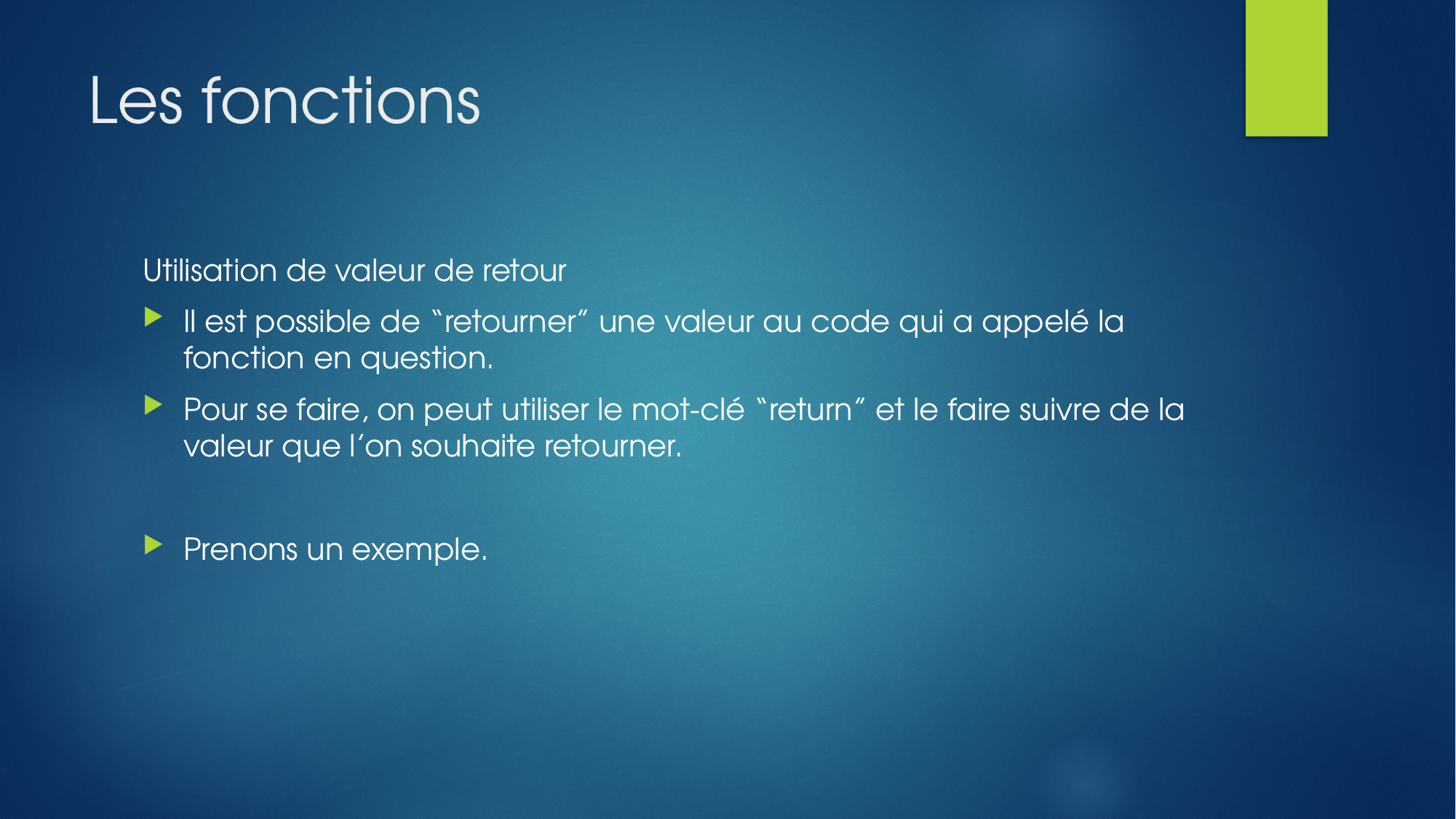

# Les fonctions
Utilisation de valeur de retour
Il est possible de “retourner” une valeur au code qui a appelé la fonction en question.
Pour se faire, on peut utiliser le mot-clé “return” et le faire suivre de la valeur que l’on souhaite retourner.

Prenons un exemple.